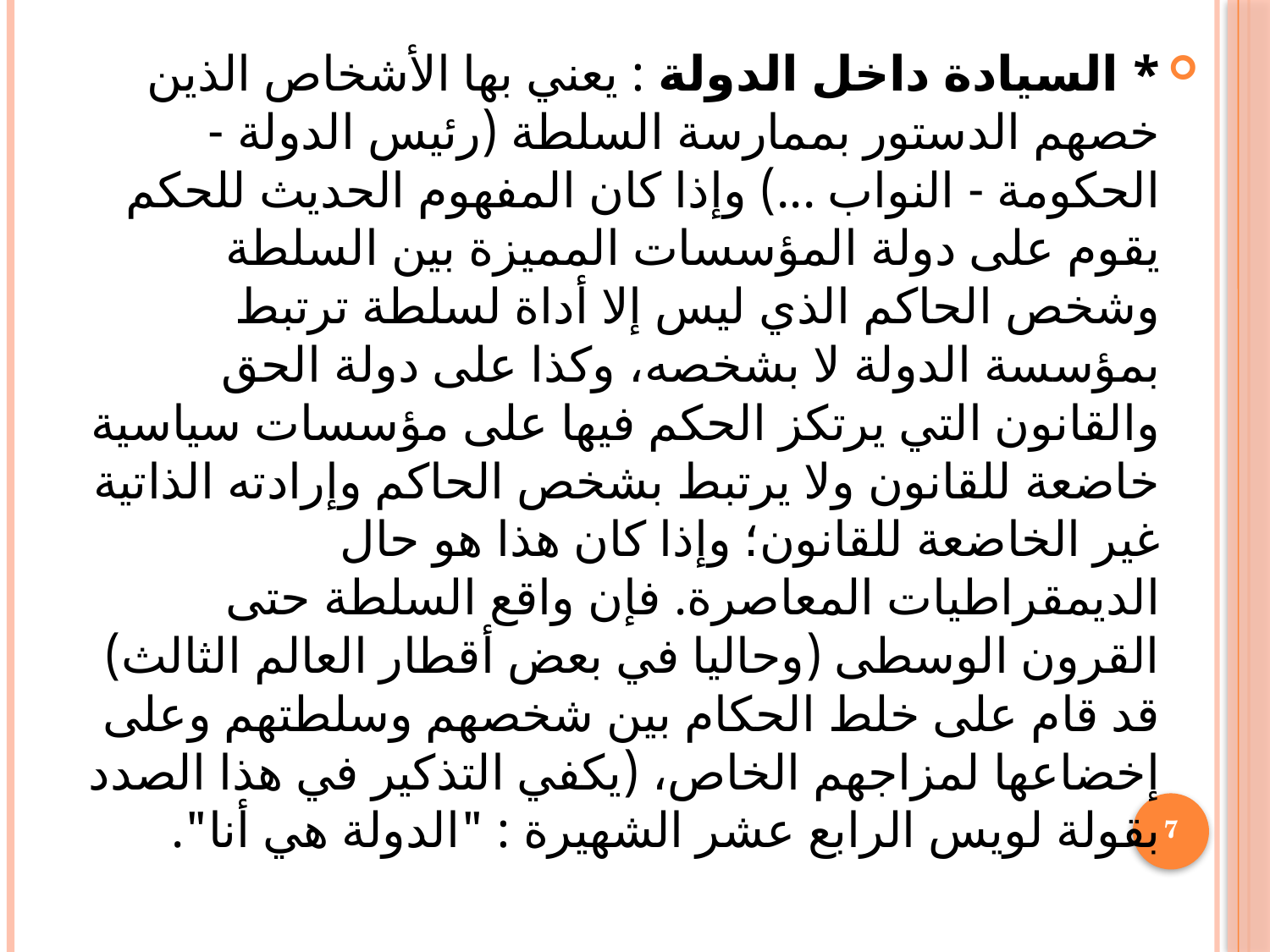

* السيادة داخل الدولة : يعني بها الأشخاص الذين خصهم الدستور بممارسة السلطة (رئيس الدولة - الحكومة - النواب ...) وإذا كان المفهوم الحديث للحكم يقوم على دولة المؤسسات المميزة بين السلطة وشخص الحاكم الذي ليس إلا أداة لسلطة ترتبط بمؤسسة الدولة لا بشخصه، وكذا على دولة الحق والقانون التي يرتكز الحكم فيها على مؤسسات سياسية خاضعة للقانون ولا يرتبط بشخص الحاكم وإرادته الذاتية غير الخاضعة للقانون؛ وإذا كان هذا هو حال الديمقراطيات المعاصرة. فإن واقع السلطة حتى القرون الوسطى (وحاليا في بعض أقطار العالم الثالث) قد قام على خلط الحكام بين شخصهم وسلطتهم وعلى إخضاعها لمزاجهم الخاص، (يكفي التذكير في هذا الصدد بقولة لويس الرابع عشر الشهيرة : "الدولة هي أنا".

7